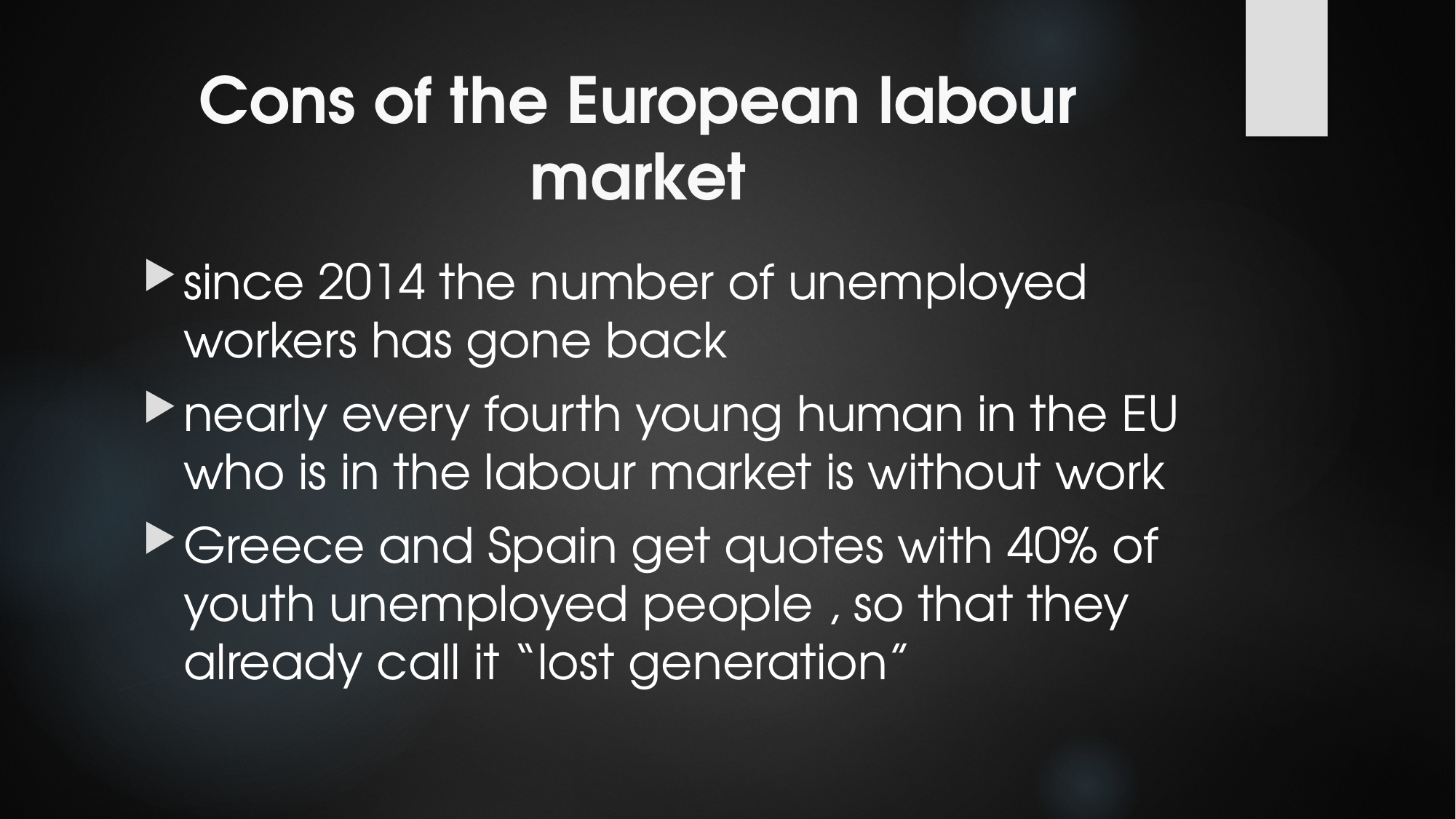

# Cons of the European labour market
since 2014 the number of unemployed workers has gone back
nearly every fourth young human in the EU who is in the labour market is without work
Greece and Spain get quotes with 40% of youth unemployed people , so that they already call it “lost generation”